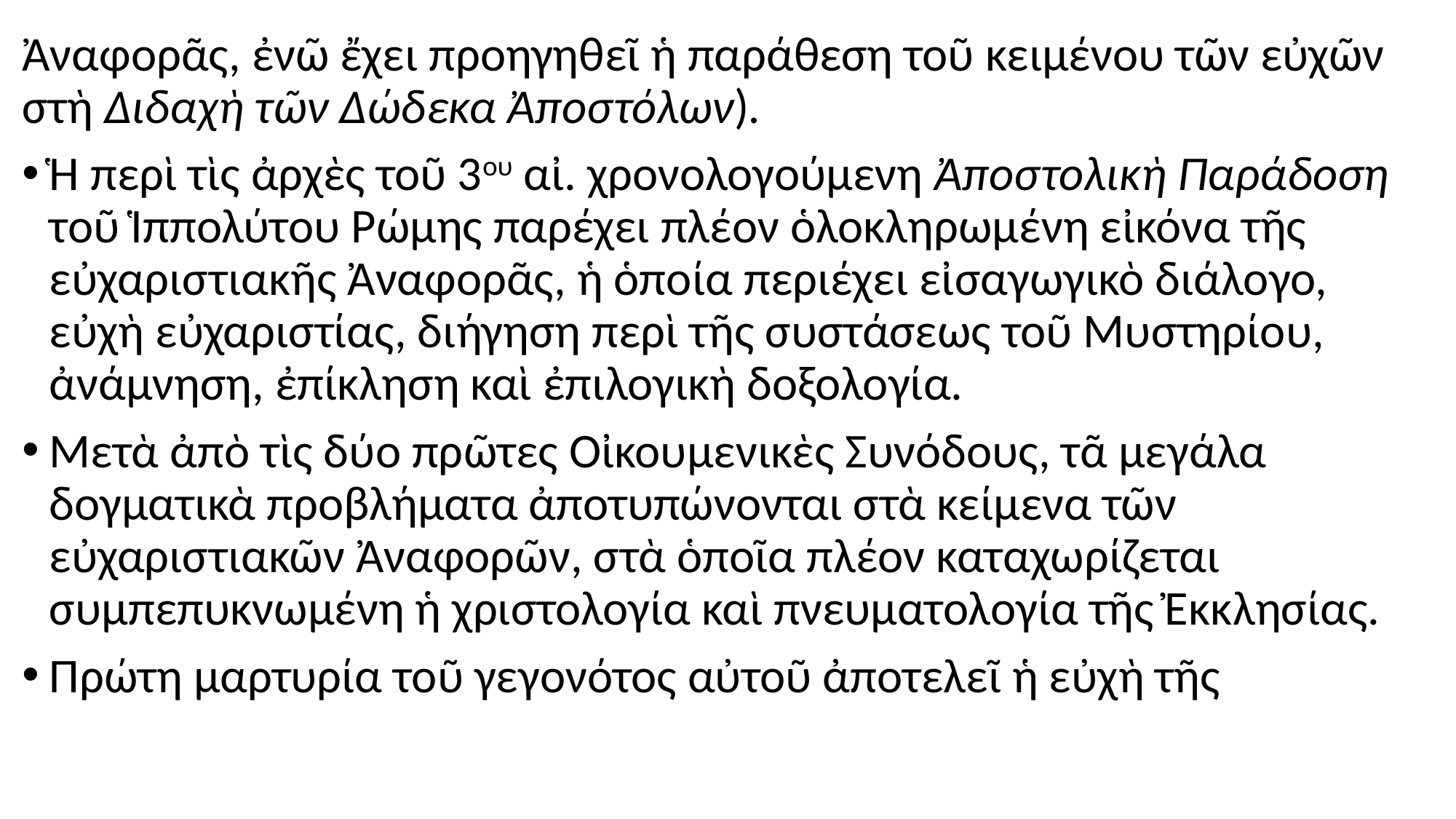

#
Ἀναφορᾶς, ἐνῶ ἔχει προηγηθεῖ ἡ παράθεση τοῦ κειμένου τῶν εὐχῶν στὴ Διδαχὴ τῶν Δώδεκα Ἀποστόλων).
Ἡ περὶ τὶς ἀρχὲς τοῦ 3ου αἰ. χρονολογούμενη Ἀποστολικὴ Παράδοση τοῦ Ἱππολύτου Ρώμης παρέχει πλέον ὁλοκληρωμένη εἰκόνα τῆς εὐχαριστιακῆς Ἀναφορᾶς, ἡ ὁποία περιέχει εἰσαγωγικὸ διάλογο, εὐχὴ εὐχαριστίας, διήγηση περὶ τῆς συστάσεως τοῦ Μυστηρίου, ἀνάμνηση, ἐπίκληση καὶ ἐπιλογικὴ δοξολογία.
Μετὰ ἀπὸ τὶς δύο πρῶτες Οἰκουμενικὲς Συνόδους, τᾶ μεγάλα δογματικὰ προβλήματα ἀποτυπώνονται στὰ κείμενα τῶν εὐχαριστιακῶν Ἀναφορῶν, στὰ ὁποῖα πλέον καταχωρίζεται συμπεπυκνωμένη ἡ χριστολογία καὶ πνευματολογία τῆς Ἐκκλησίας.
Πρώτη μαρτυρία τοῦ γεγονότος αὐτοῦ ἀποτελεῖ ἡ εὐχὴ τῆς